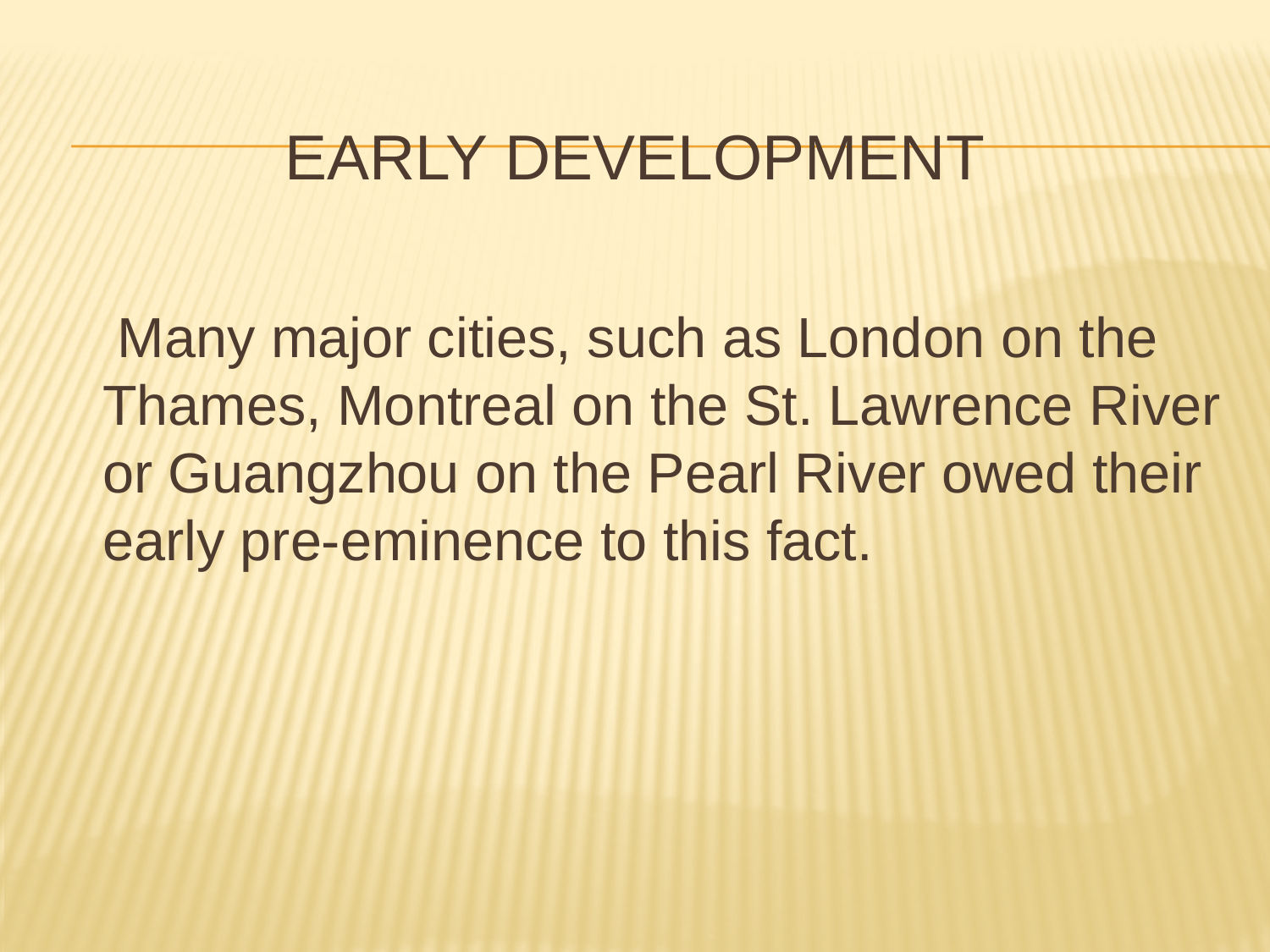

# EARLY DEVELOPMENT

    Many major cities, such as London on the Thames, Montreal on the St. Lawrence River or Guangzhou on the Pearl River owed their early pre-eminence to this fact.